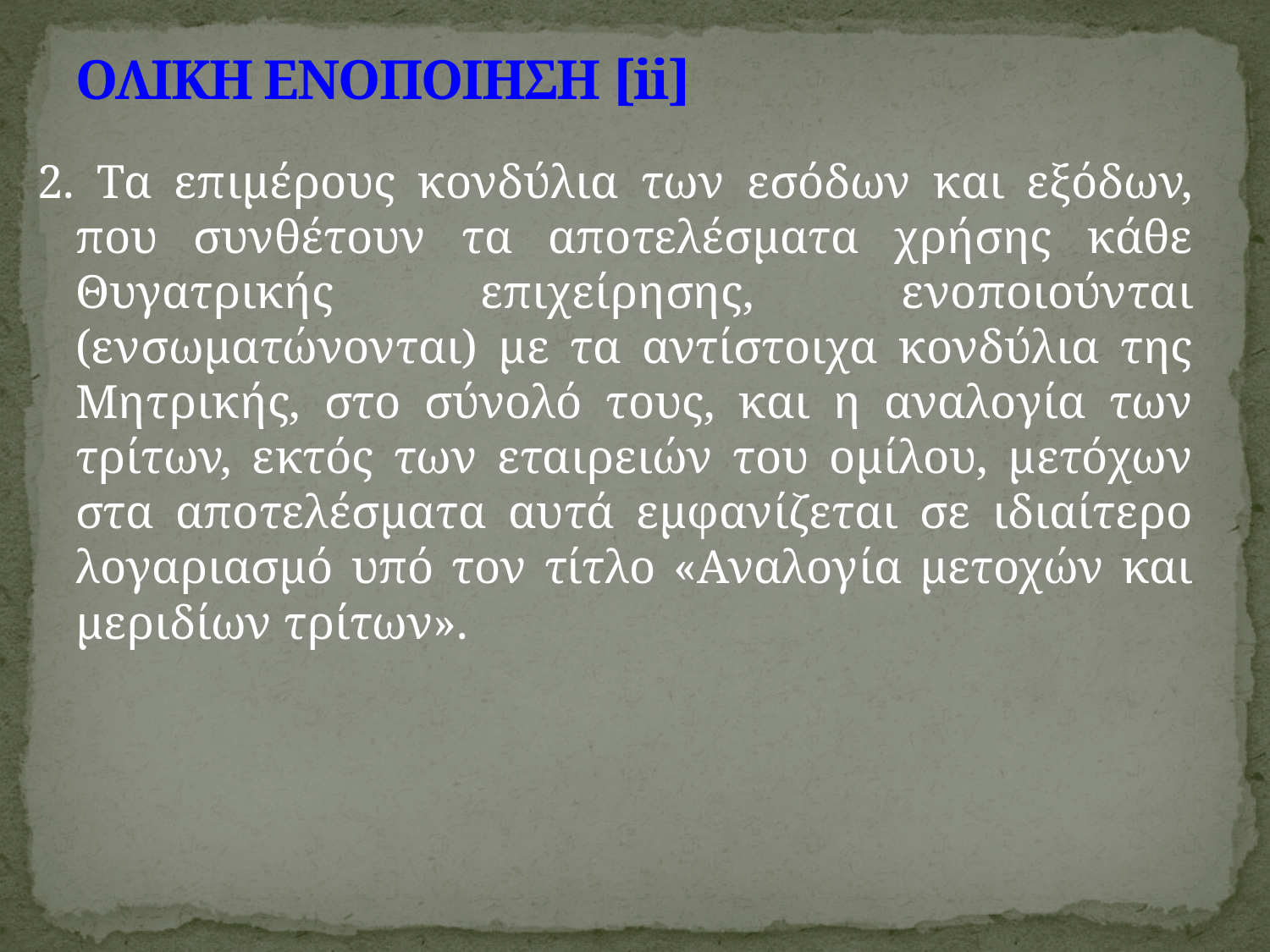

# ΟΛΙΚΗ ΕΝΟΠΟΙΗΣΗ [ii]
2. Τα επιμέρους κονδύλια των εσόδων και εξόδων, που συνθέτουν τα αποτελέσματα χρήσης κάθε Θυγατρικής επιχείρησης, ενοποιούνται (ενσωματώνονται) με τα αντίστοιχα κονδύλια της Μητρικής, στο σύνολό τους, και η αναλογία των τρίτων, εκτός των εταιρειών του ομίλου, μετόχων στα αποτελέσματα αυτά εμφανίζεται σε ιδιαίτερο λογαριασμό υπό τον τίτλο «Αναλογία μετοχών και μεριδίων τρίτων».